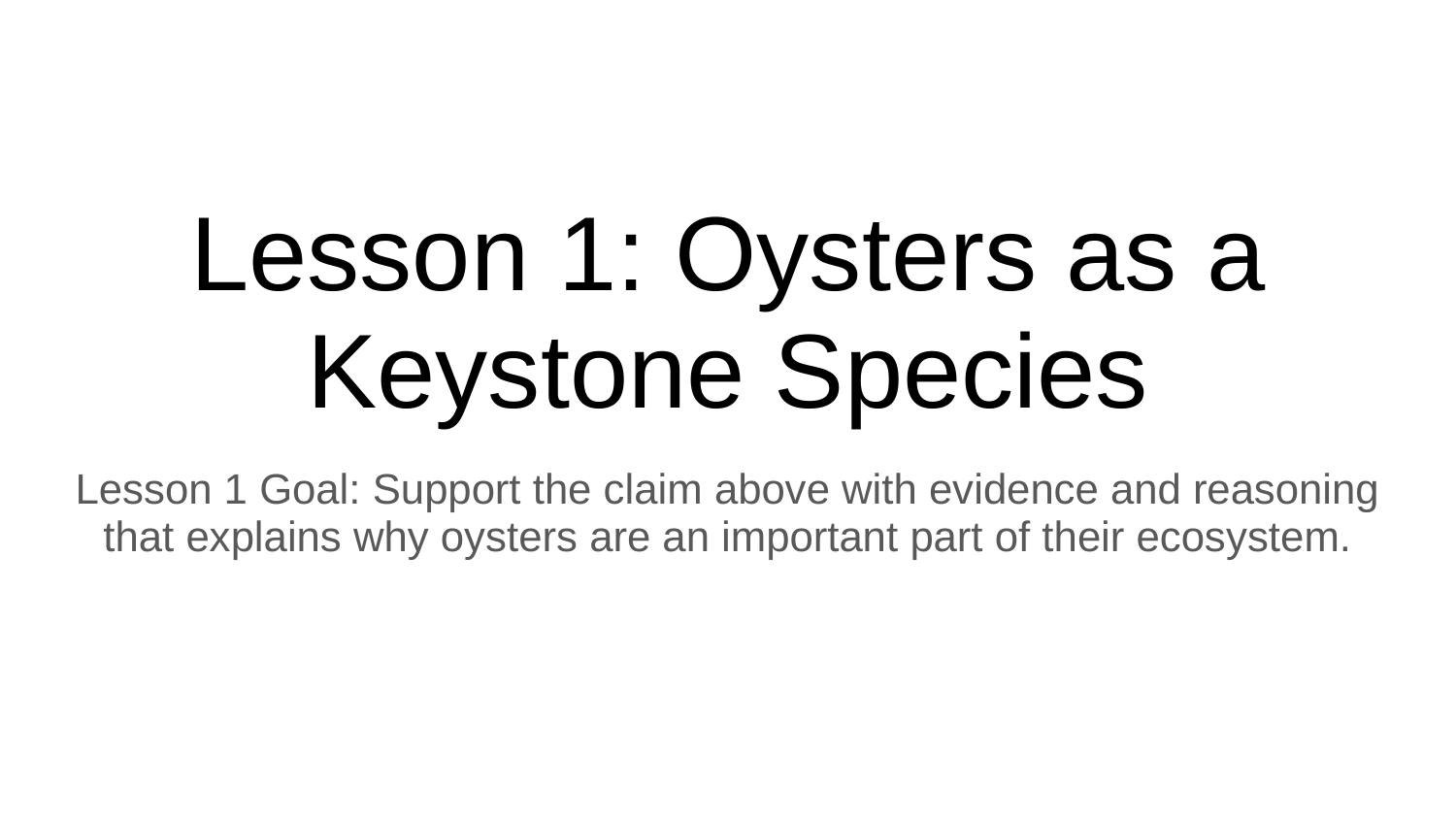

# Lesson 1: Oysters as a Keystone Species
Lesson 1 Goal: Support the claim above with evidence and reasoning that explains why oysters are an important part of their ecosystem.